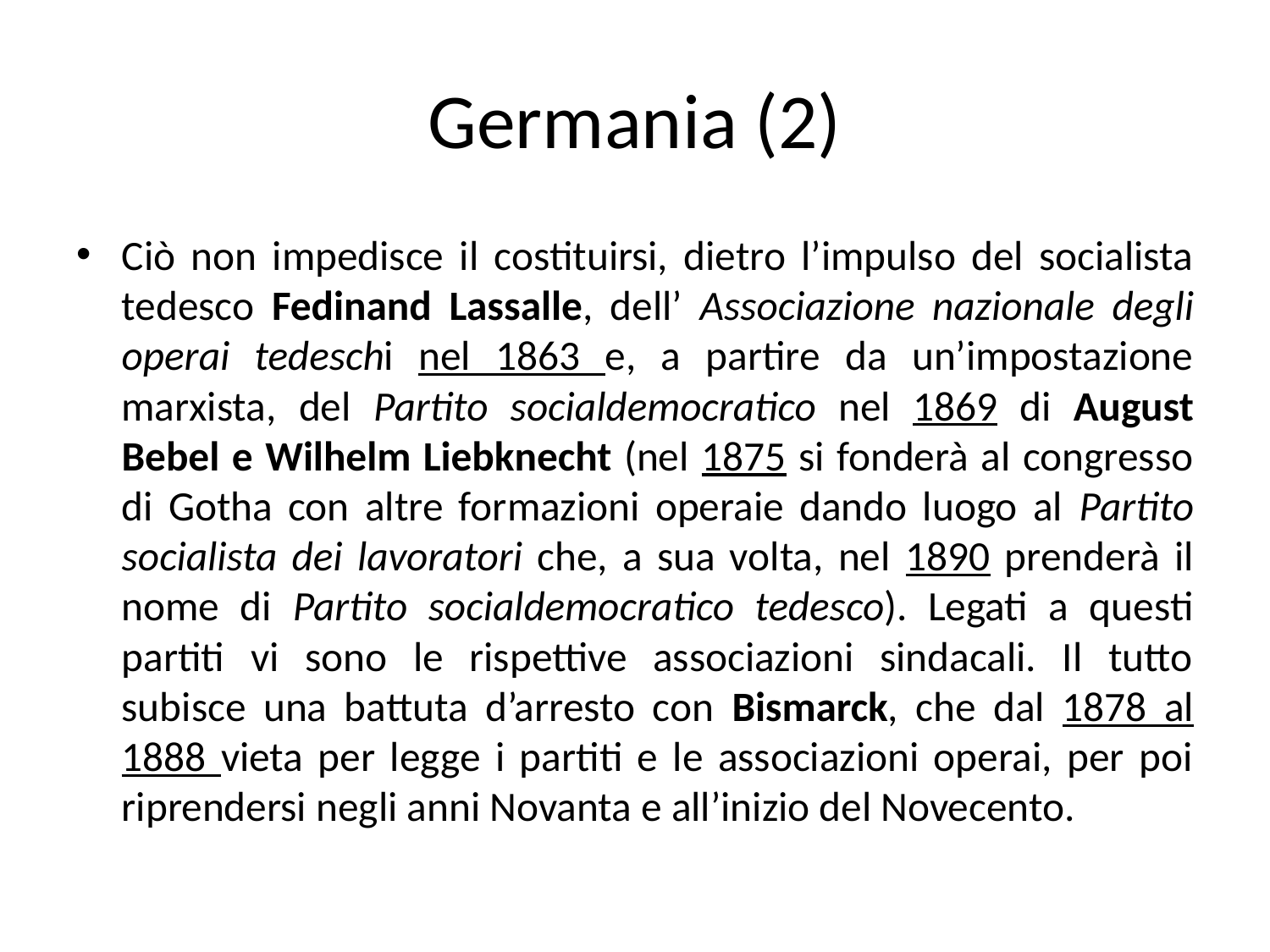

# Germania (2)
Ciò non impedisce il costituirsi, dietro l’impulso del socialista tedesco Fedinand Lassalle, dell’ Associazione nazionale degli operai tedeschi nel 1863 e, a partire da un’impostazione marxista, del Partito socialdemocratico nel 1869 di August Bebel e Wilhelm Liebknecht (nel 1875 si fonderà al congresso di Gotha con altre formazioni operaie dando luogo al Partito socialista dei lavoratori che, a sua volta, nel 1890 prenderà il nome di Partito socialdemocratico tedesco). Legati a questi partiti vi sono le rispettive associazioni sindacali. Il tutto subisce una battuta d’arresto con Bismarck, che dal 1878 al 1888 vieta per legge i partiti e le associazioni operai, per poi riprendersi negli anni Novanta e all’inizio del Novecento.